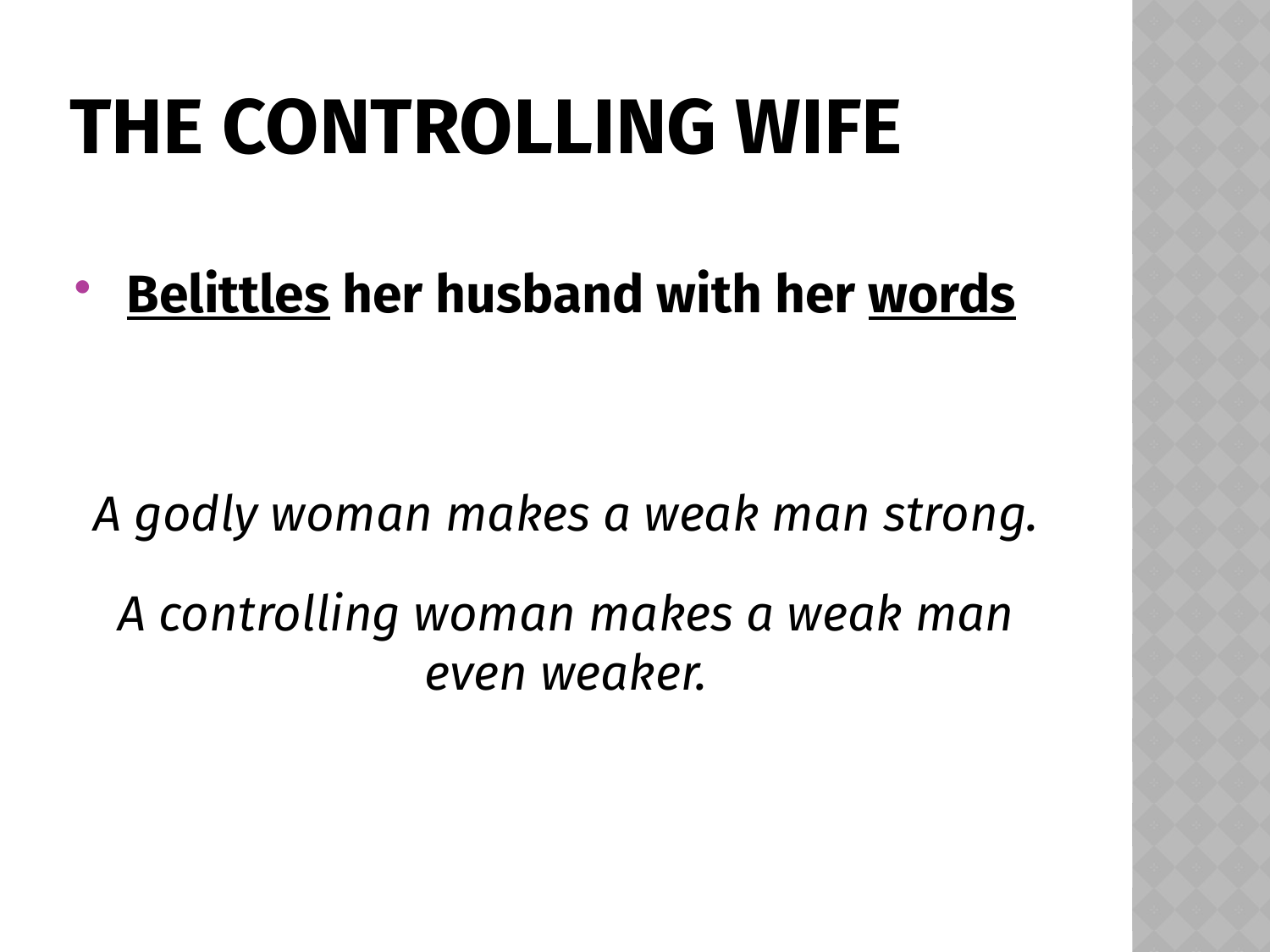

# The CONTROLLING WIFE
 Belittles her husband with her words

A godly woman makes a weak man strong.

A controlling woman makes a weak man even weaker.